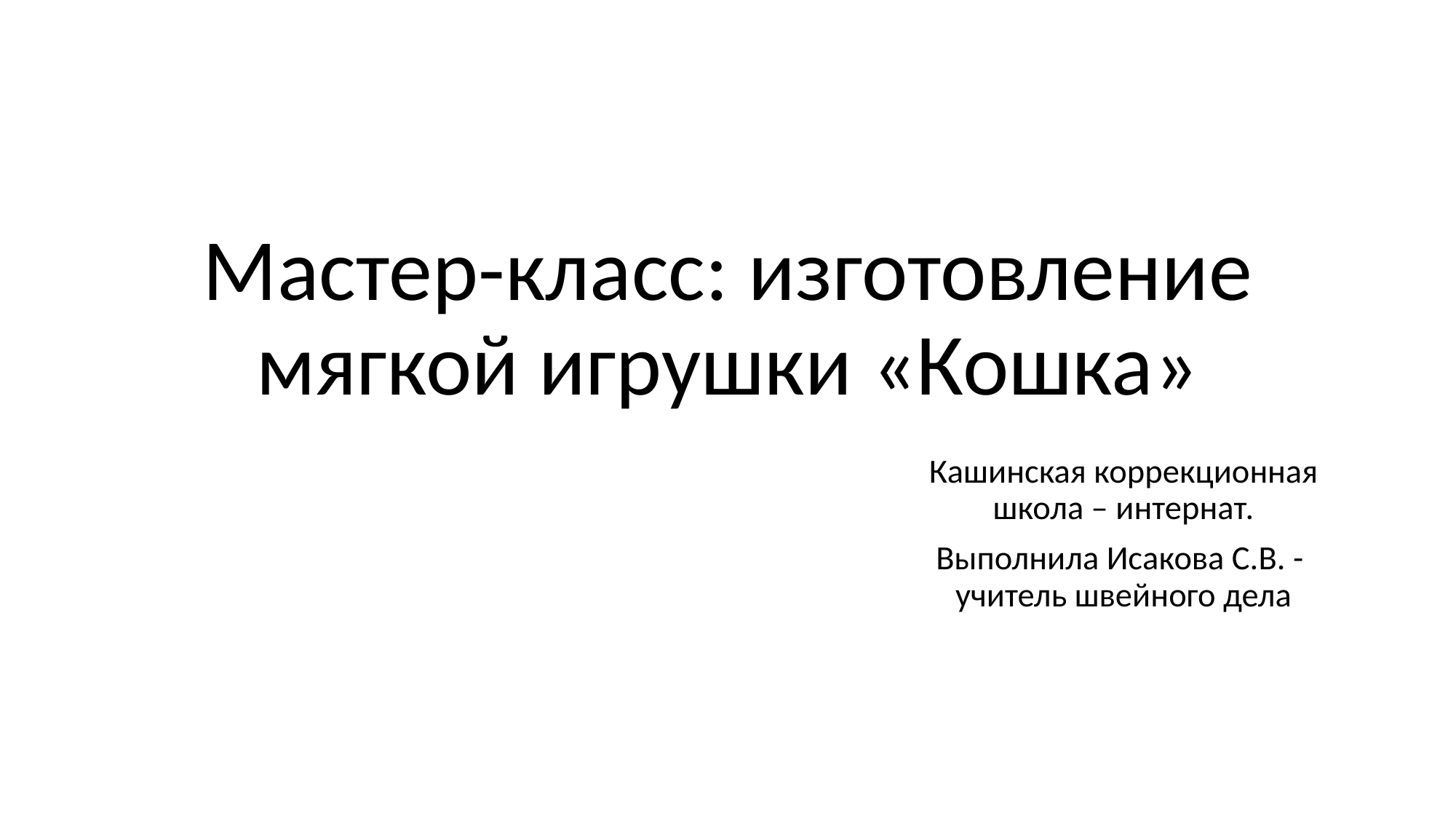

# Мастер-класс: изготовление мягкой игрушки «Кошка»
Кашинская коррекционная школа – интернат.
Выполнила Исакова С.В. -  учитель швейного дела